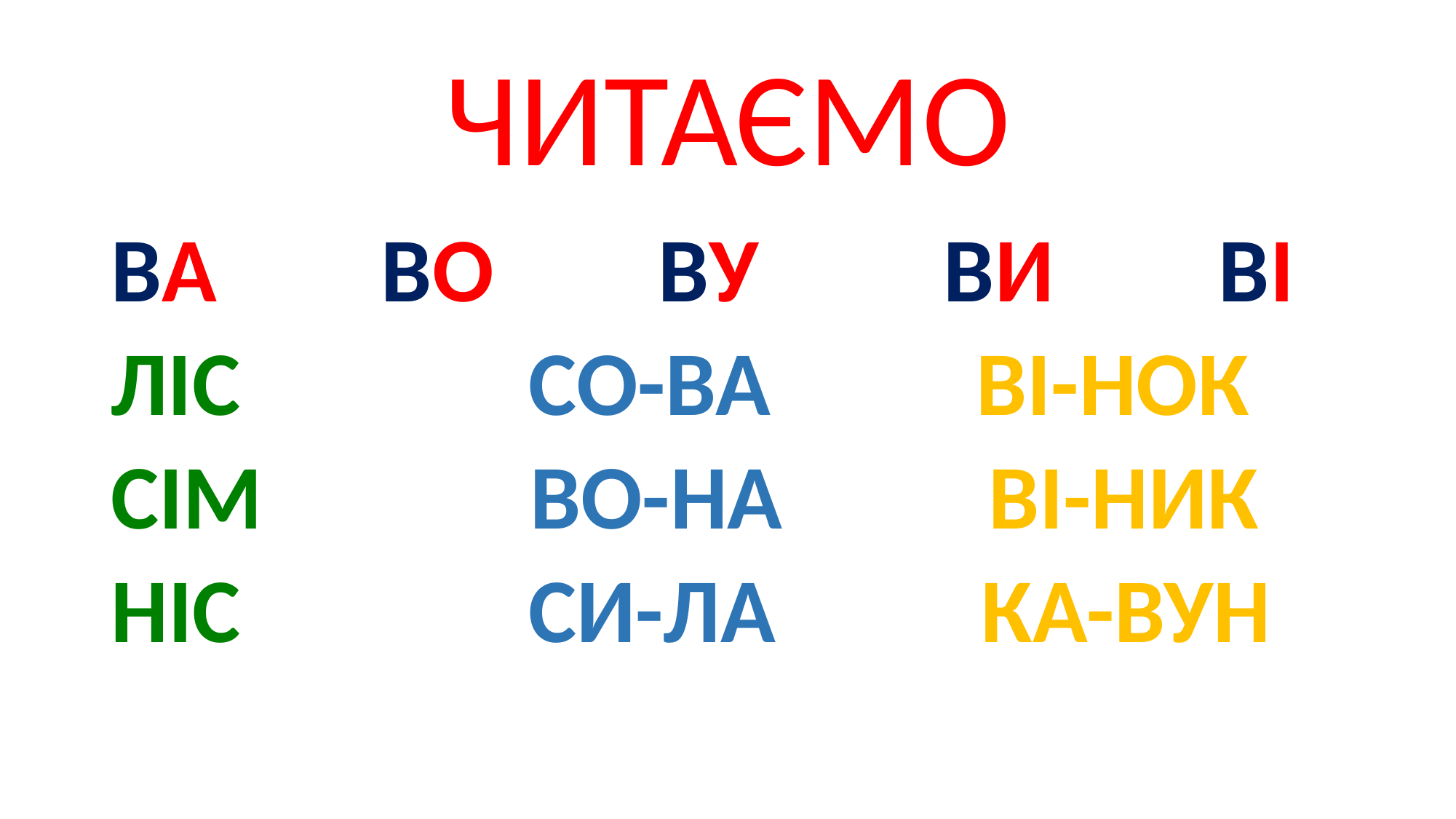

# ЧИТАЄМО
ВА        ВО        ВУ         ВИ        ВІ
ЛІС              СО-ВА          ВІ-НОК
СІМ             ВО-НА          ВІ-НИК
НІС              СИ-ЛА          КА-ВУН